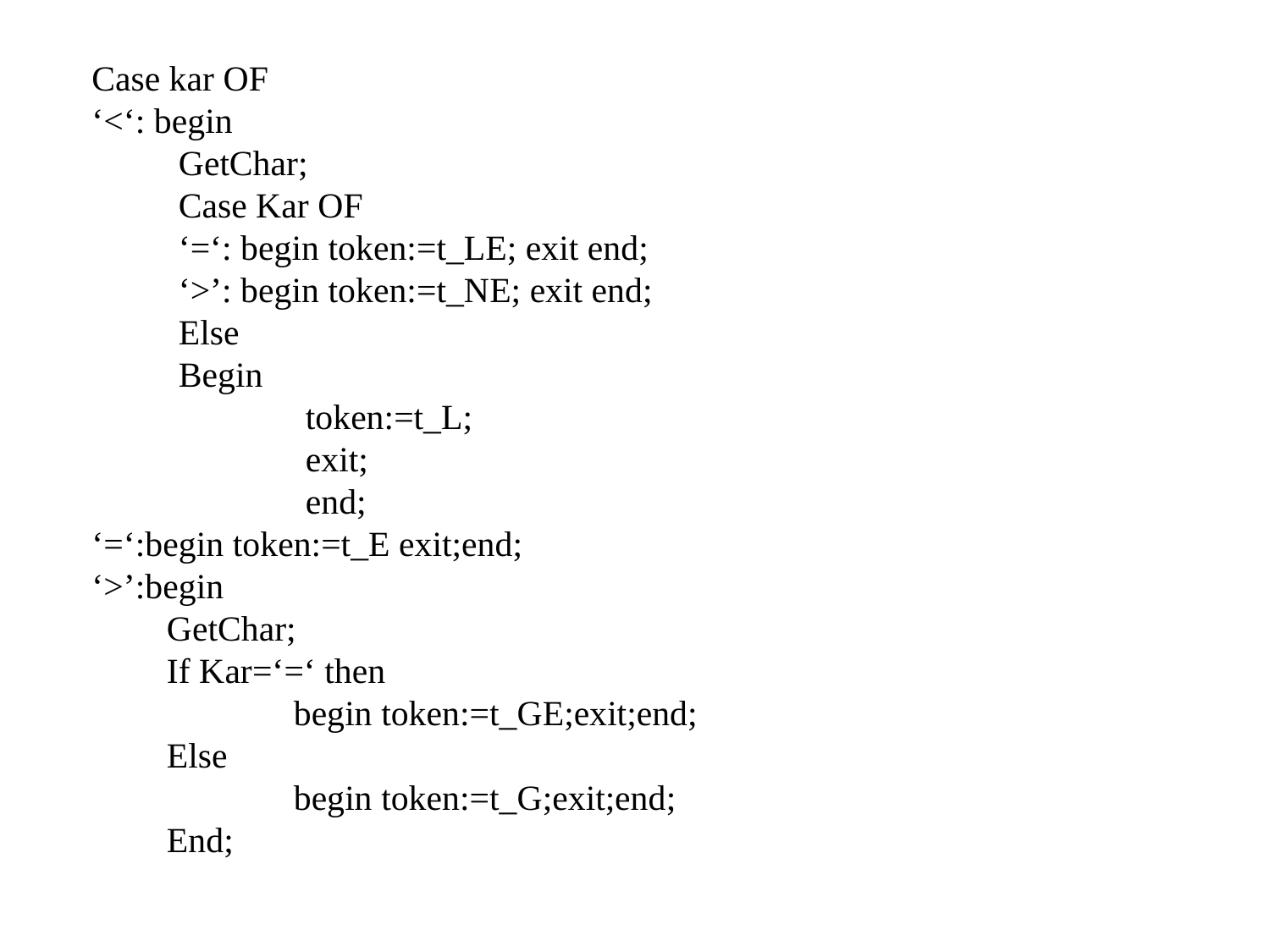

Case kar OF
‘<‘: begin
GetChar;
Case Kar OF
‘=‘: begin token:=t_LE; exit end;
‘>’: begin token:=t_NE; exit end;
Else
Begin
	token:=t_L;
	exit;
	end;
‘=‘:begin token:=t_E exit;end;
‘>’:begin
GetChar;
If Kar=‘=‘ then
	begin token:=t_GE;exit;end;
Else
	begin token:=t_G;exit;end;
End;